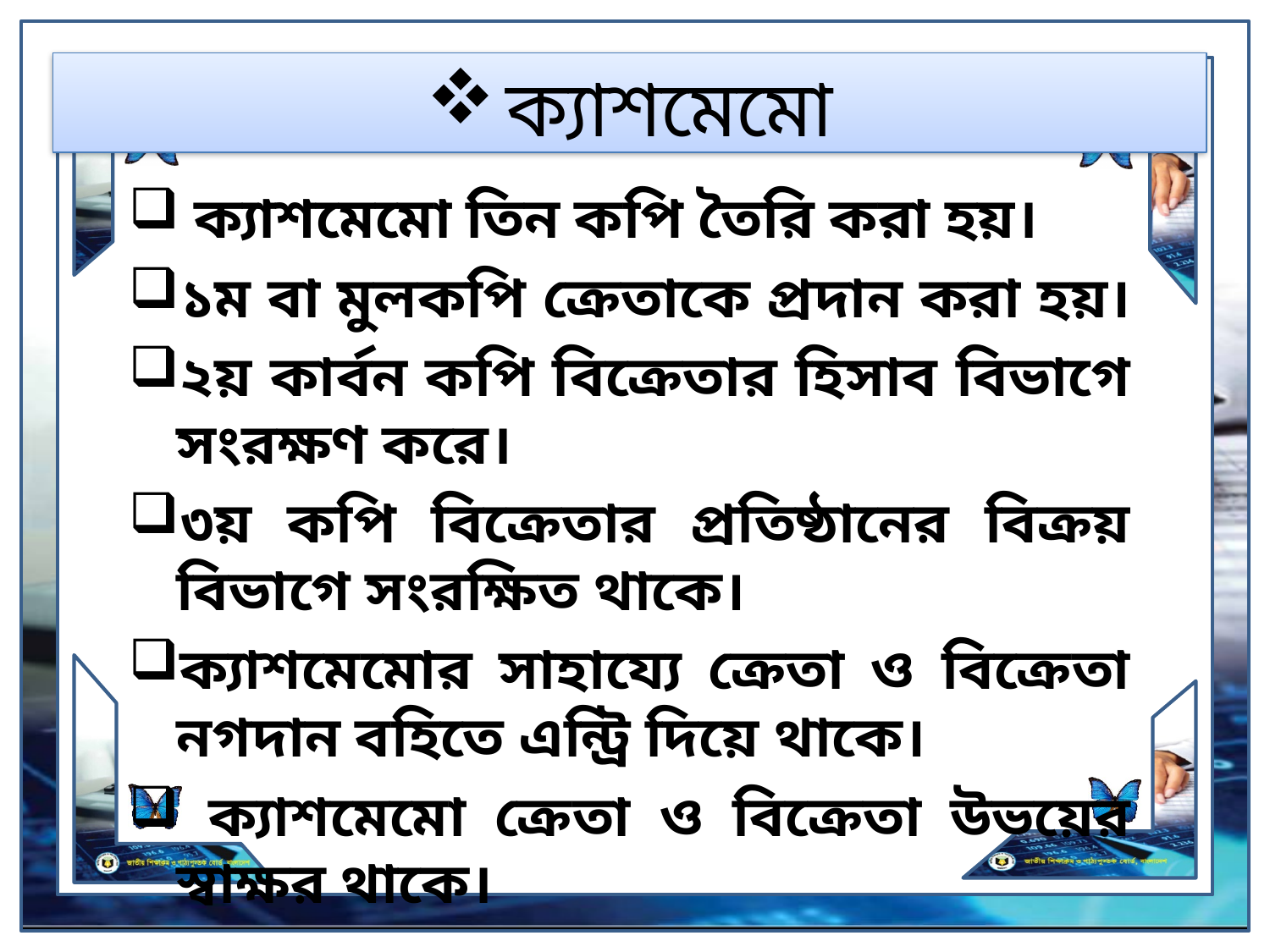

# ক্যাশমেমো
 ক্যাশমেমো তিন কপি তৈরি করা হয়।
১ম বা মুলকপি ক্রেতাকে প্রদান করা হয়।
২য় কার্বন কপি বিক্রেতার হিসাব বিভাগে সংরক্ষণ করে।
৩য় কপি বিক্রেতার প্রতিষ্ঠানের বিক্রয় বিভাগে সংরক্ষিত থাকে।
ক্যাশমেমোর সাহায্যে ক্রেতা ও বিক্রেতা নগদান বহিতে এন্ট্রি দিয়ে থাকে।
 ক্যাশমেমো ক্রেতা ও বিক্রেতা উভয়ের স্বাক্ষর থাকে।